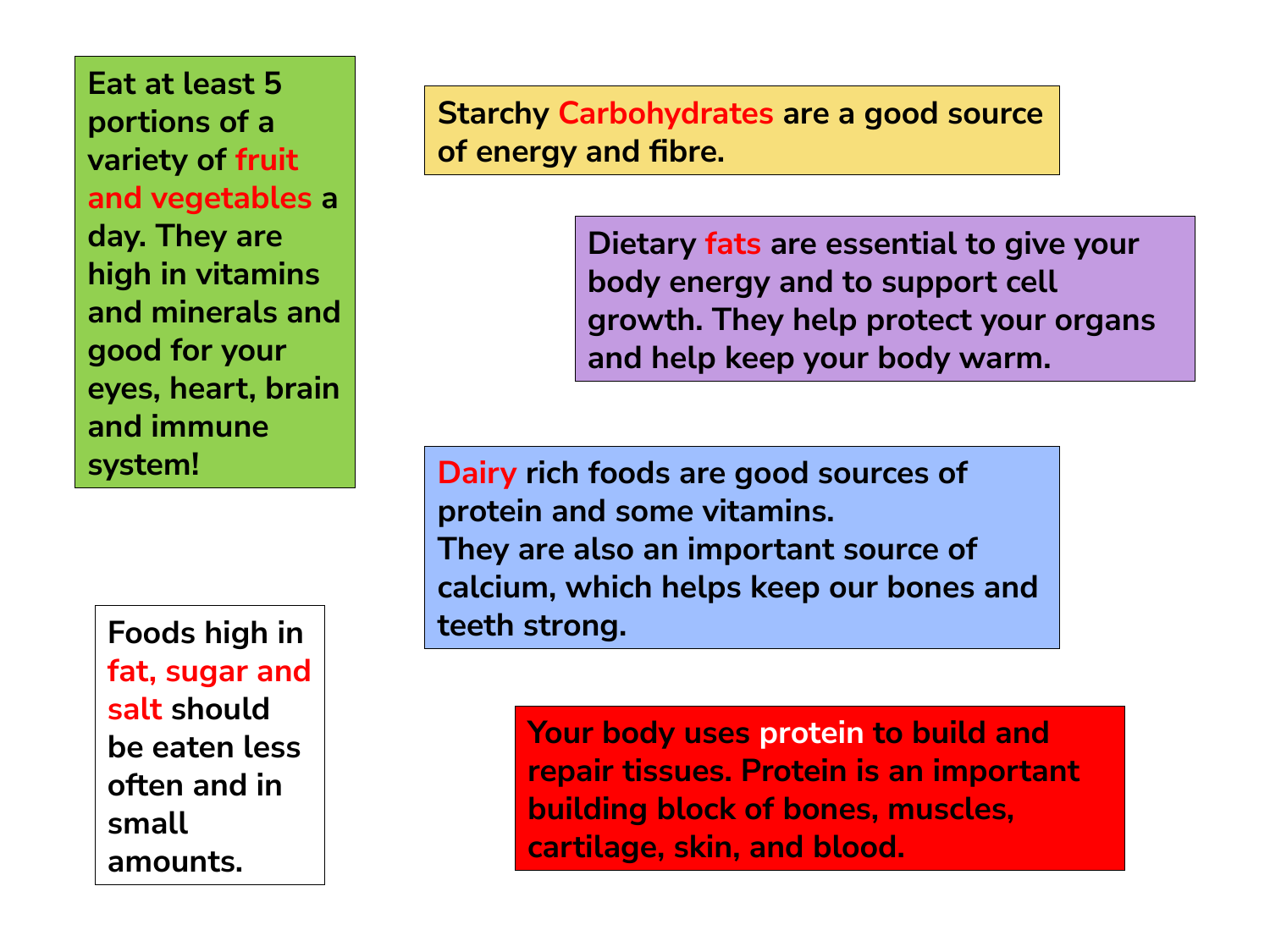

Eat at least 5 portions of a variety of fruit and vegetables a day. They are high in vitamins and minerals and good for your eyes, heart, brain and immune system!
Starchy Carbohydrates are a good source of energy and fibre.
Dietary fats are essential to give your body energy and to support cell growth. They help protect your organs and help keep your body warm.
Dairy rich foods are good sources of protein and some vitamins.
They are also an important source of calcium, which helps keep our bones and teeth strong.
Foods high in fat, sugar and salt should be eaten less often and in small amounts.
Your body uses protein to build and repair tissues. Protein is an important building block of bones, muscles, cartilage, skin, and blood.